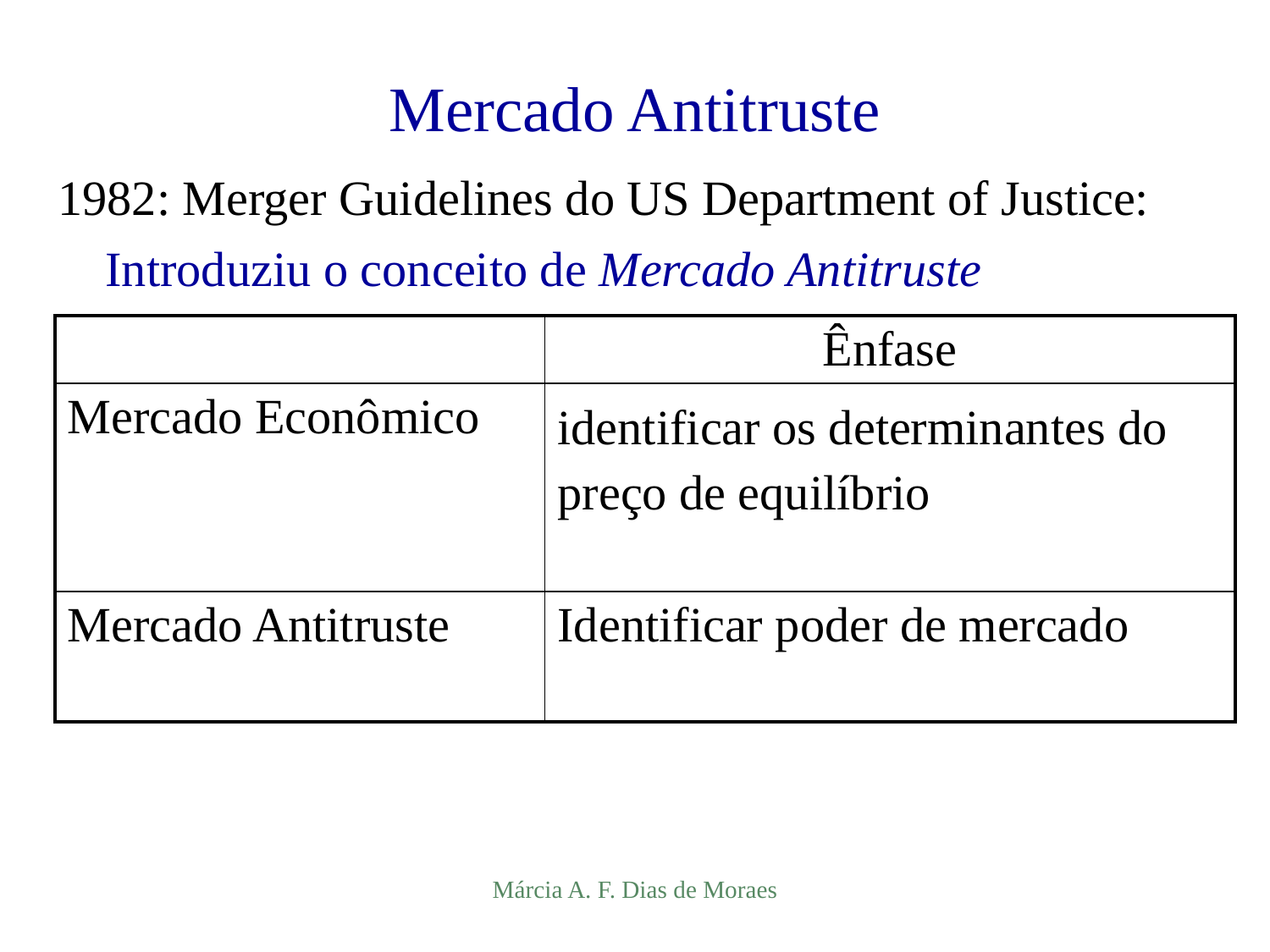

#
Mercado Antitruste
1982: Merger Guidelines do US Department of Justice: Introduziu o conceito de Mercado Antitruste

|  | Ênfase |
| --- | --- |
| Mercado Econômico | identificar os determinantes do preço de equilíbrio |
| Mercado Antitruste | Identificar poder de mercado |
Márcia A. F. Dias de Moraes